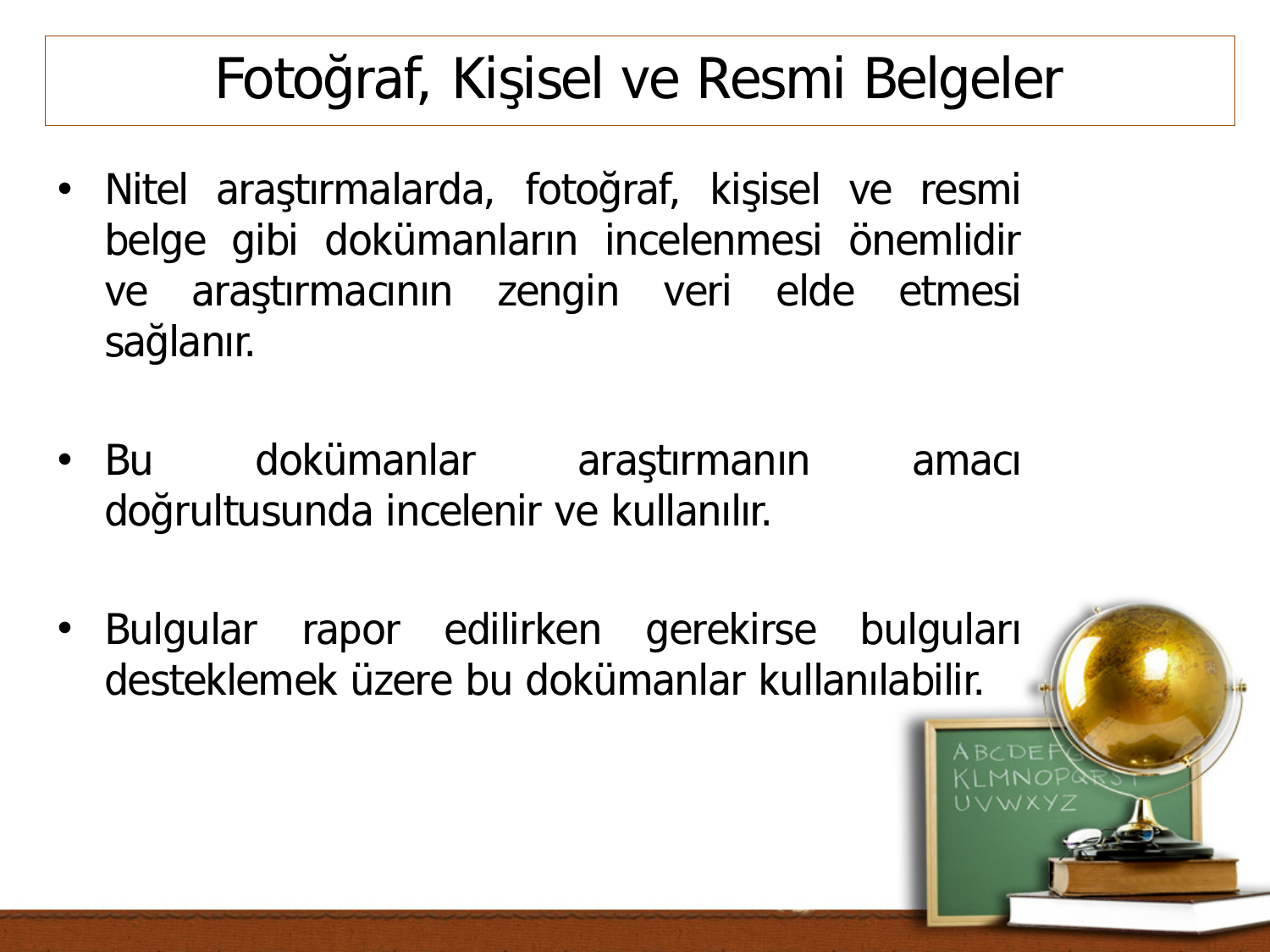

Fotoğraf, Kişisel ve Resmi Belgeler
Nitel araştırmalarda, fotoğraf, kişisel ve resmi belge gibi dokümanların incelenmesi önemlidir ve araştırmacının zengin veri elde etmesi sağlanır.

Bu dokümanlar araştırmanın amacı doğrultusunda incelenir ve kullanılır.

Bulgular rapor edilirken gerekirse bulguları desteklemek üzere bu dokümanlar kullanılabilir.